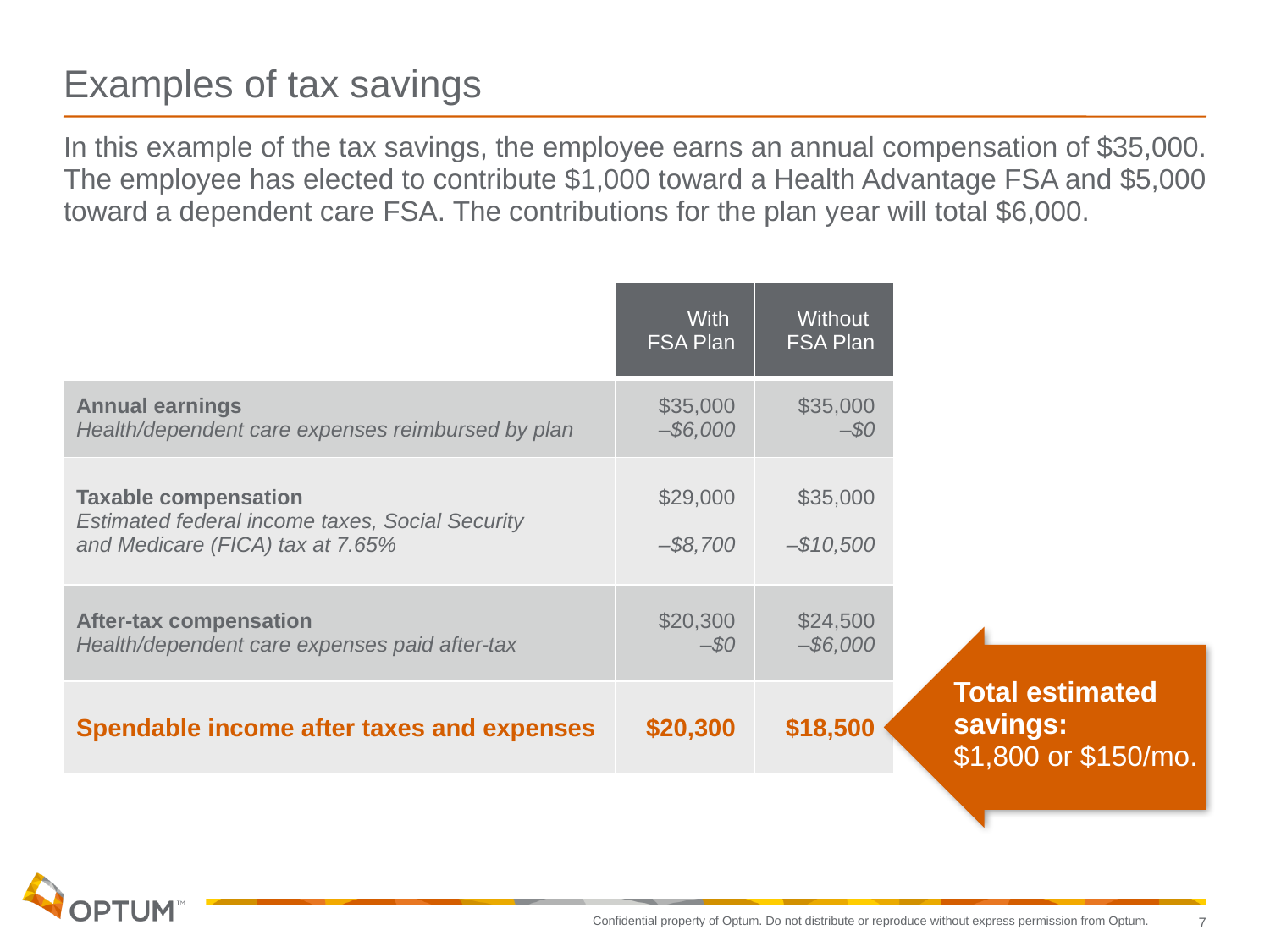

# Examples of tax savings
In this example of the tax savings, the employee earns an annual compensation of $35,000. The employee has elected to contribute $1,000 toward a Health Advantage FSA and $5,000 toward a dependent care FSA. The contributions for the plan year will total $6,000.
|  | With FSA Plan | Without FSA Plan |
| --- | --- | --- |
| Annual earnings Health/dependent care expenses reimbursed by plan | $35,000 ‒$6,000 | $35,000 ‒$0 |
| Taxable compensation Estimated federal income taxes, Social Security and Medicare (FICA) tax at 7.65% | $29,000 ‒$8,700 | $35,000 ‒$10,500 |
| After-tax compensation Health/dependent care expenses paid after-tax | $20,300 ‒$0 | $24,500 ‒$6,000 |
| Spendable income after taxes and expenses | $20,300 | $18,500 |

Total estimated
savings:
$1,800 or $150/mo.
7